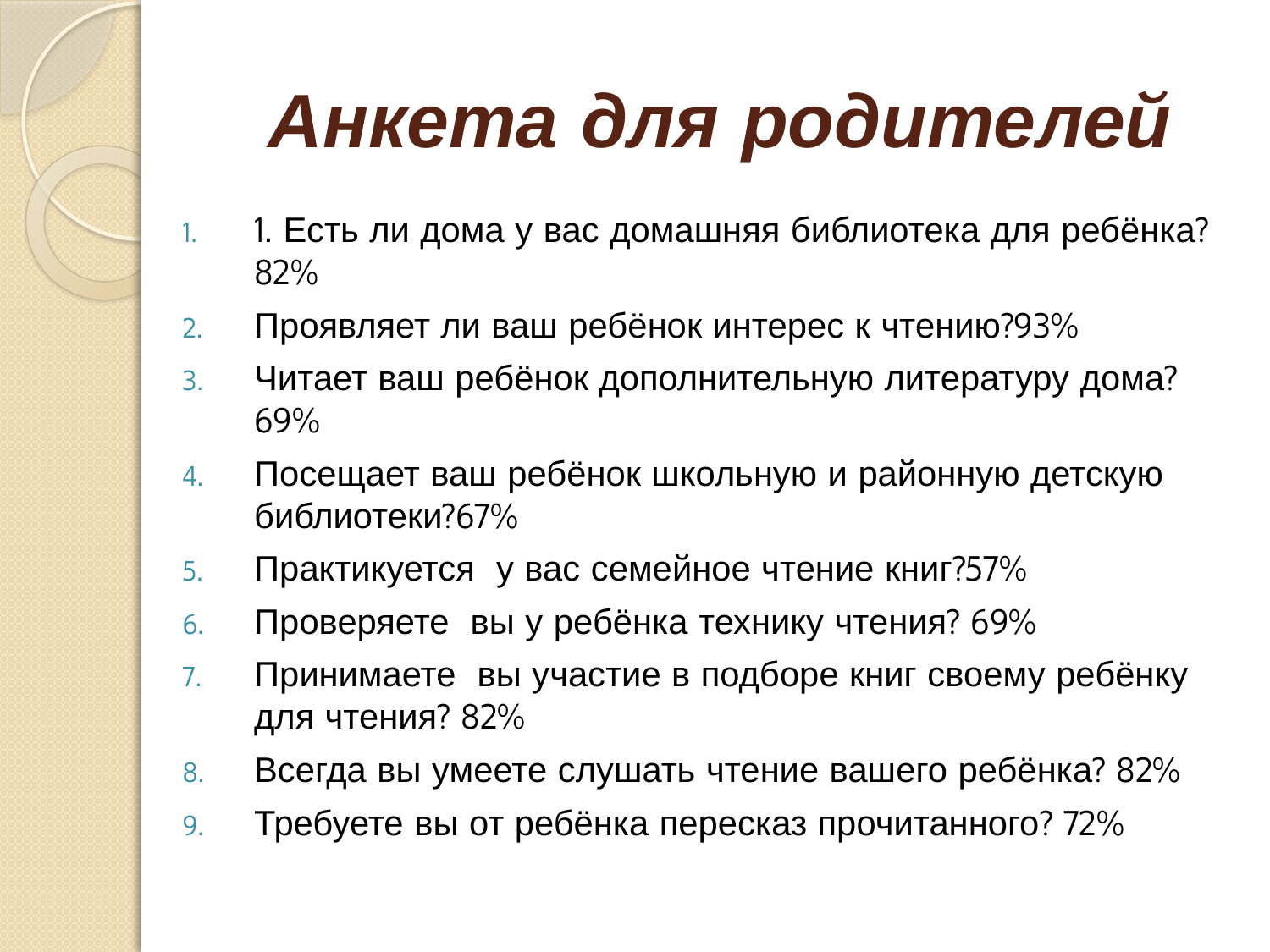

# Анкета для родителей
1. Есть ли дома у вас домашняя библиотека для ребёнка? 82%
Проявляет ли ваш ребёнок интерес к чтению?93%
Читает ваш ребёнок дополнительную литературу дома?69%
Посещает ваш ребёнок школьную и районную детскую библиотеки?67%
Практикуется  у вас семейное чтение книг?57%
Проверяете  вы у ребёнка технику чтения? 69%
Принимаете  вы участие в подборе книг своему ребёнку для чтения? 82%
Всегда вы умеете слушать чтение вашего ребёнка? 82%
Требуете вы от ребёнка пересказ прочитанного? 72%